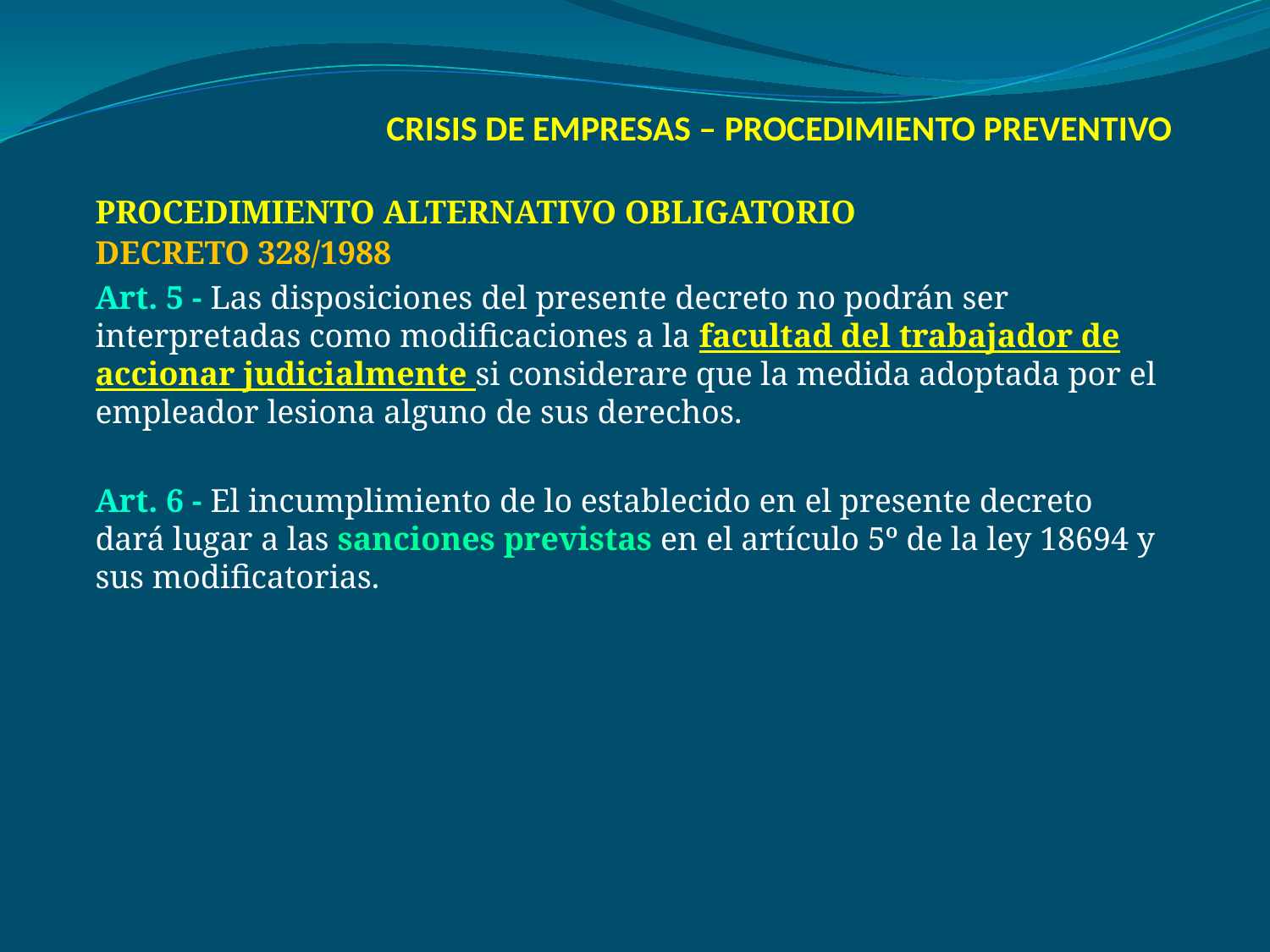

# CRISIS DE EMPRESAS – PROCEDIMIENTO PREVENTIVO
PROCEDIMIENTO ALTERNATIVO OBLIGATORIO
DECRETO 328/1988
Art. 5 - Las disposiciones del presente decreto no podrán ser interpretadas como modificaciones a la facultad del trabajador de accionar judicialmente si considerare que la medida adoptada por el empleador lesiona alguno de sus derechos.

Art. 6 - El incumplimiento de lo establecido en el presente decreto dará lugar a las sanciones previstas en el artículo 5º de la ley 18694 y sus modificatorias.